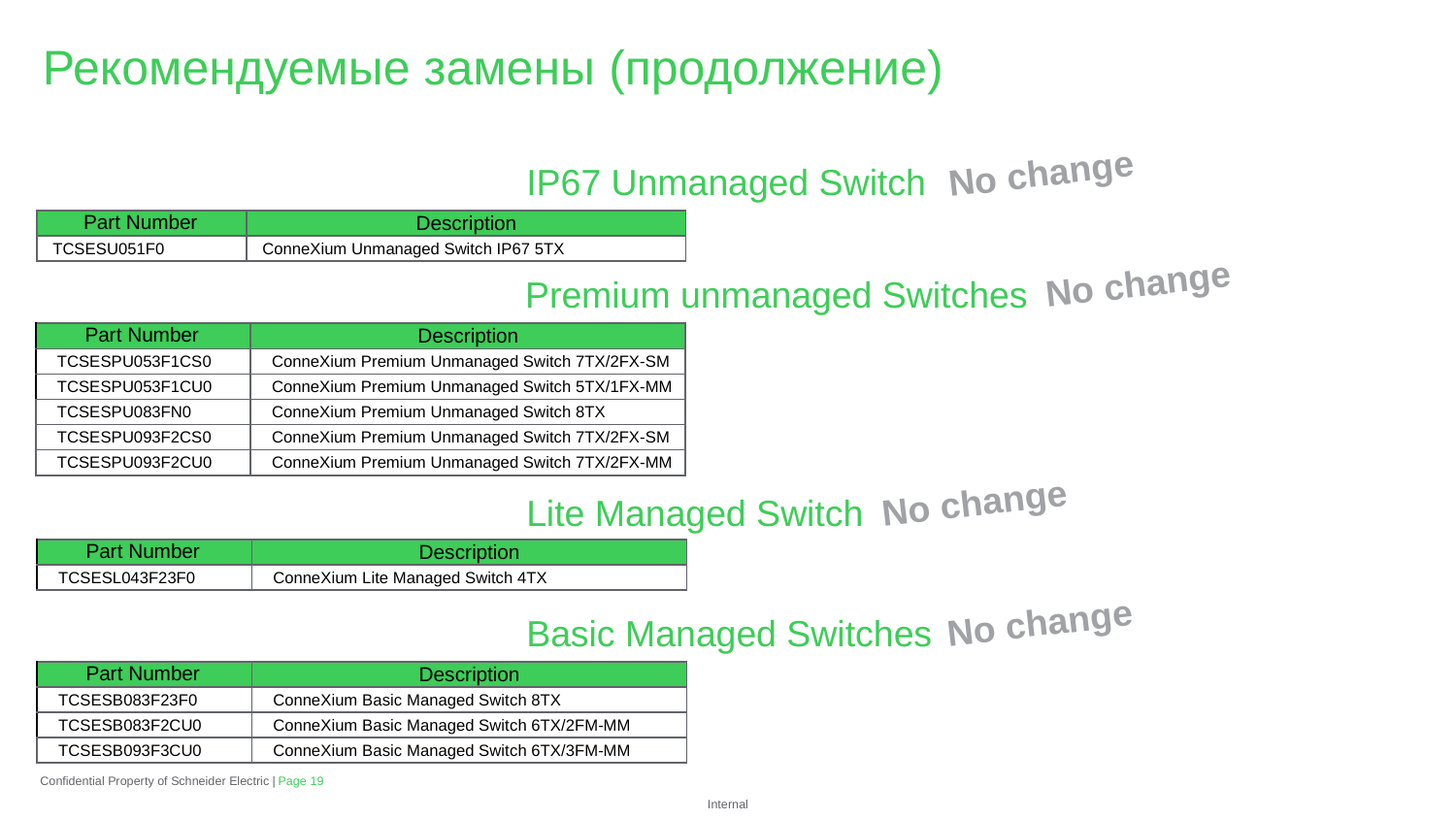

Рекомендуемые замены (продолжение)

No change
IP67 Unmanaged Switch
| Part Number | Description |
| --- | --- |
| TCSESU051F0 | ConneXium Unmanaged Switch IP67 5TX |
No change
Premium unmanaged Switches
| Part Number | Description |
| --- | --- |
| TCSESPU053F1CS0 | ConneXium Premium Unmanaged Switch 7TX/2FX-SM |
| TCSESPU053F1CU0 | ConneXium Premium Unmanaged Switch 5TX/1FX-MM |
| TCSESPU083FN0 | ConneXium Premium Unmanaged Switch 8TX |
| TCSESPU093F2CS0 | ConneXium Premium Unmanaged Switch 7TX/2FX-SM |
| TCSESPU093F2CU0 | ConneXium Premium Unmanaged Switch 7TX/2FX-MM |
No change
Lite Managed Switch
| Part Number | Description |
| --- | --- |
| TCSESL043F23F0 | ConneXium Lite Managed Switch 4TX |
No change
Basic Managed Switches
| Part Number | Description |
| --- | --- |
| TCSESB083F23F0 | ConneXium Basic Managed Switch 8TX |
| TCSESB083F2CU0 | ConneXium Basic Managed Switch 6TX/2FM-MM |
| TCSESB093F3CU0 | ConneXium Basic Managed Switch 6TX/3FM-MM |
Confidential Property of Schneider Electric |
Page 19